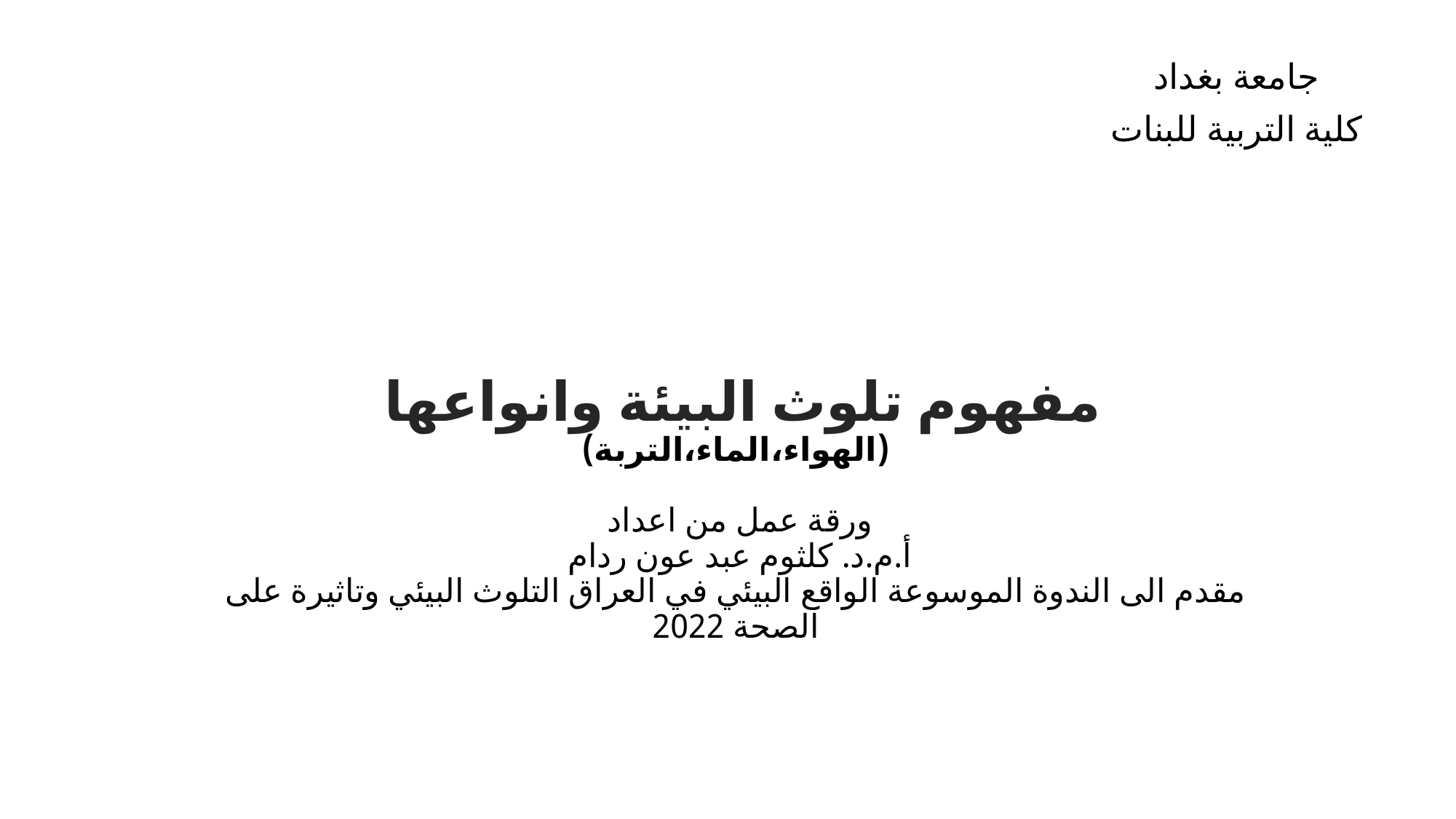

جامعة بغداد
كلية التربية للبنات
# مفهوم تلوث البيئة وانواعها (الهواء،الماء،التربة) ورقة عمل من اعداد أ.م.د. كلثوم عبد عون ردام مقدم الى الندوة الموسوعة الواقع البيئي في العراق التلوث البيئي وتاثيرة على الصحة 2022